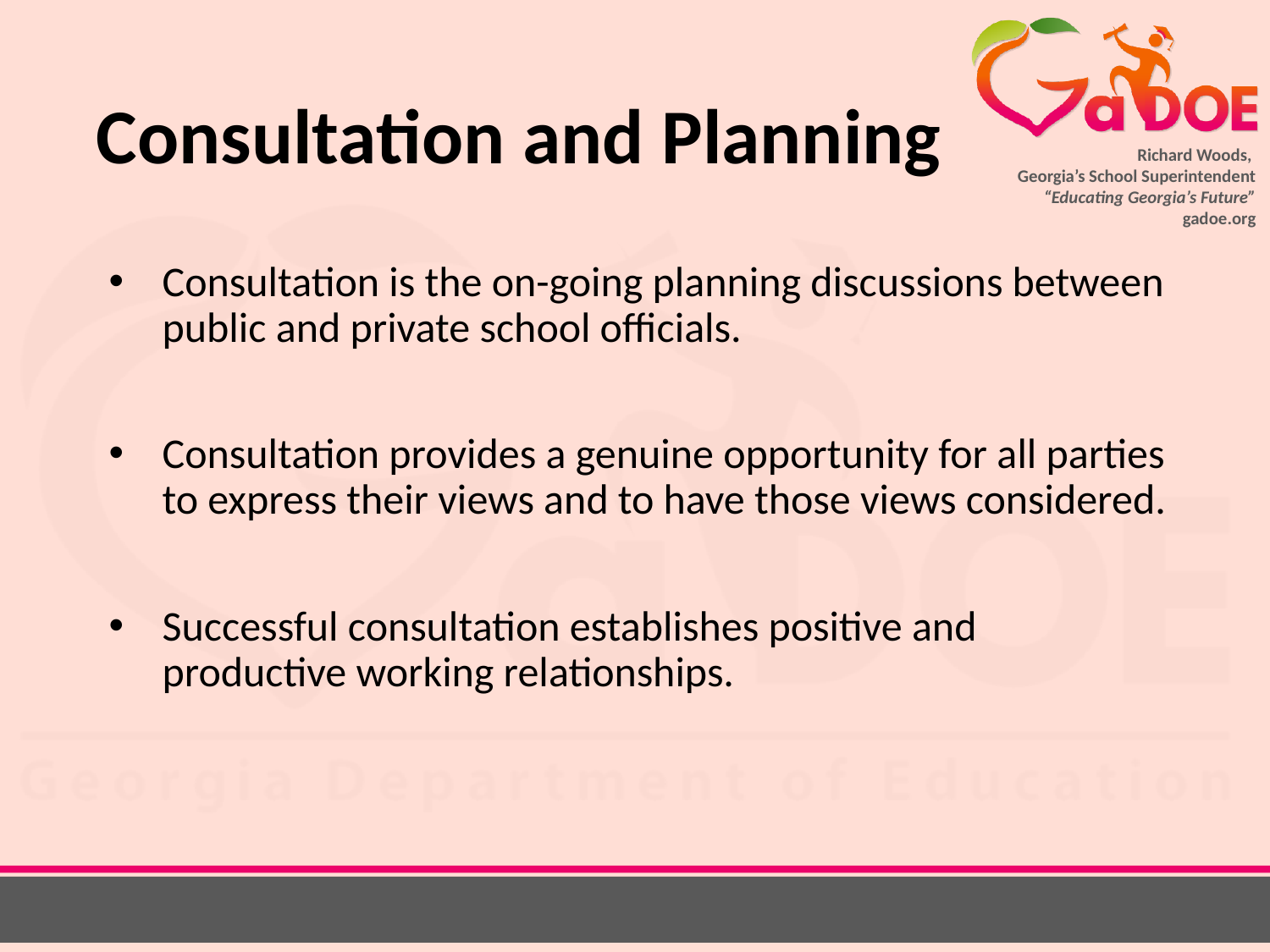

# Consultation and Planning
Consultation is the on-going planning discussions between public and private school officials.

Consultation provides a genuine opportunity for all parties to express their views and to have those views considered.

Successful consultation establishes positive and productive working relationships.